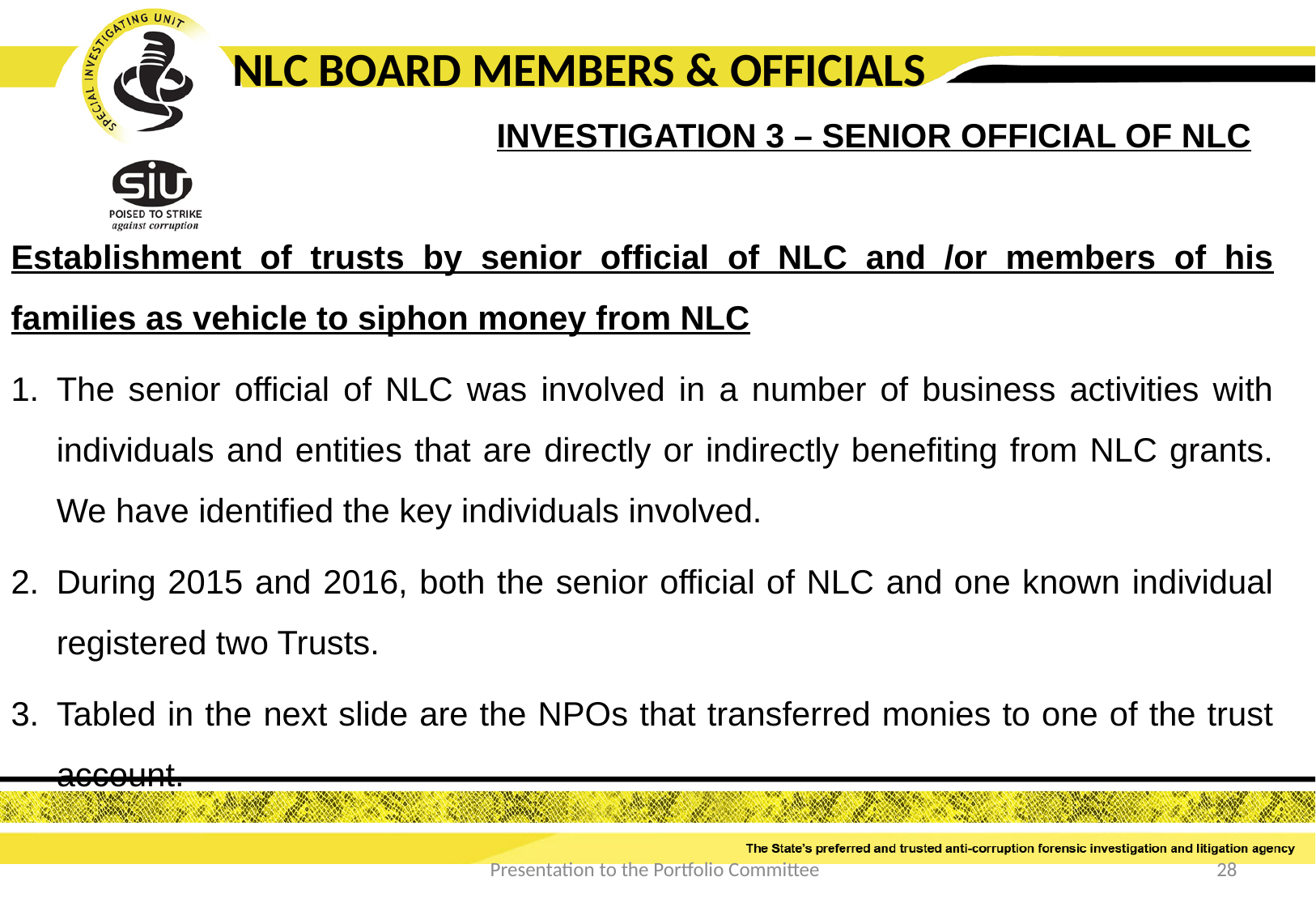

NLC BOARD MEMBERS & OFFICIALS

				INVESTIGATION 3 – SENIOR OFFICIAL OF NLC

Establishment of trusts by senior official of NLC and /or members of his families as vehicle to siphon money from NLC
The senior official of NLC was involved in a number of business activities with individuals and entities that are directly or indirectly benefiting from NLC grants. We have identified the key individuals involved.
During 2015 and 2016, both the senior official of NLC and one known individual registered two Trusts.
Tabled in the next slide are the NPOs that transferred monies to one of the trust account.
Presentation to the Portfolio Committee
28